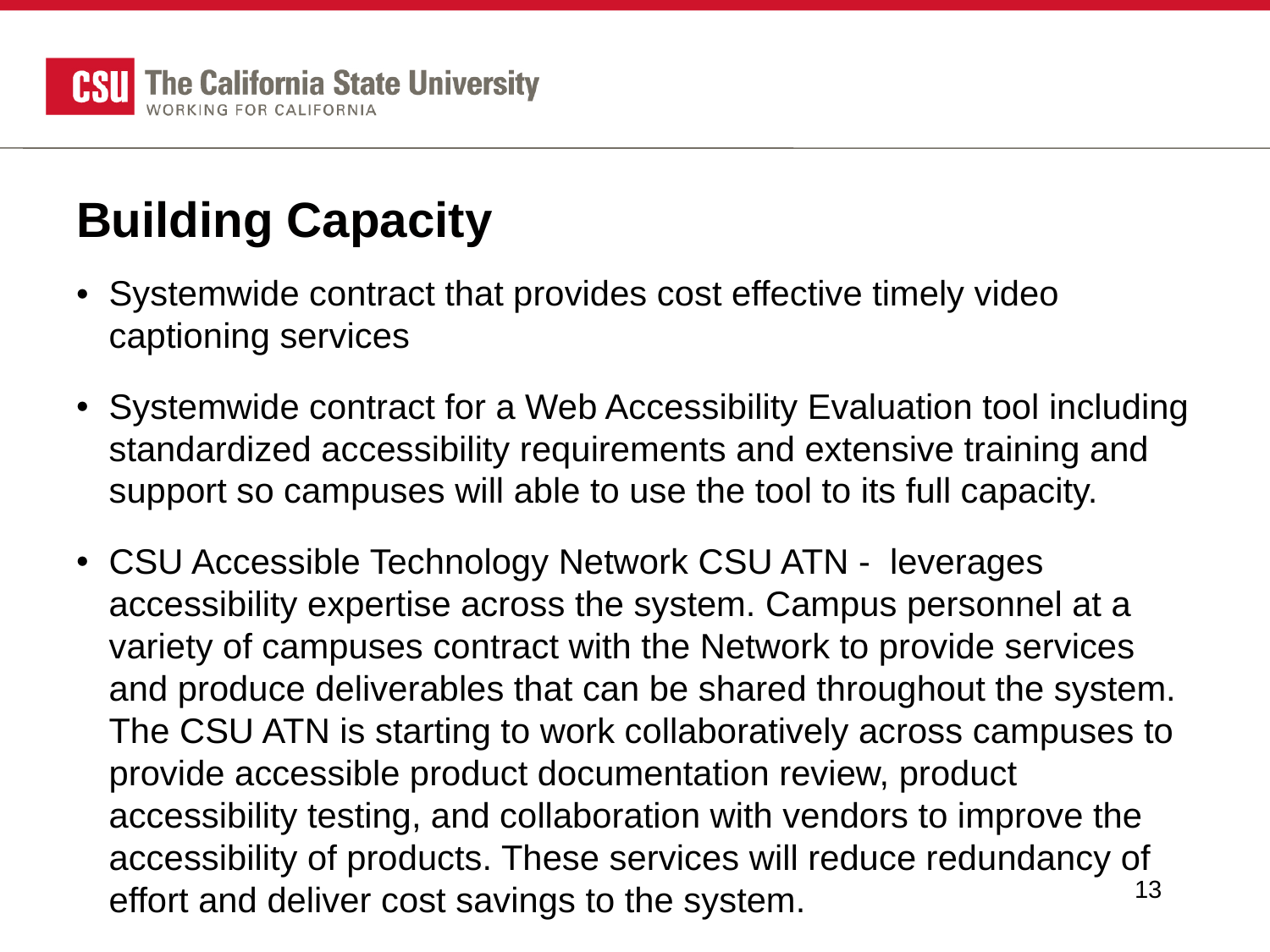

# Building Capacity
Systemwide contract that provides cost effective timely video captioning services
Systemwide contract for a Web Accessibility Evaluation tool including standardized accessibility requirements and extensive training and support so campuses will able to use the tool to its full capacity.
CSU Accessible Technology Network CSU ATN -  leverages accessibility expertise across the system. Campus personnel at a variety of campuses contract with the Network to provide services and produce deliverables that can be shared throughout the system. The CSU ATN is starting to work collaboratively across campuses to provide accessible product documentation review, product accessibility testing, and collaboration with vendors to improve the accessibility of products. These services will reduce redundancy of effort and deliver cost savings to the system.

13